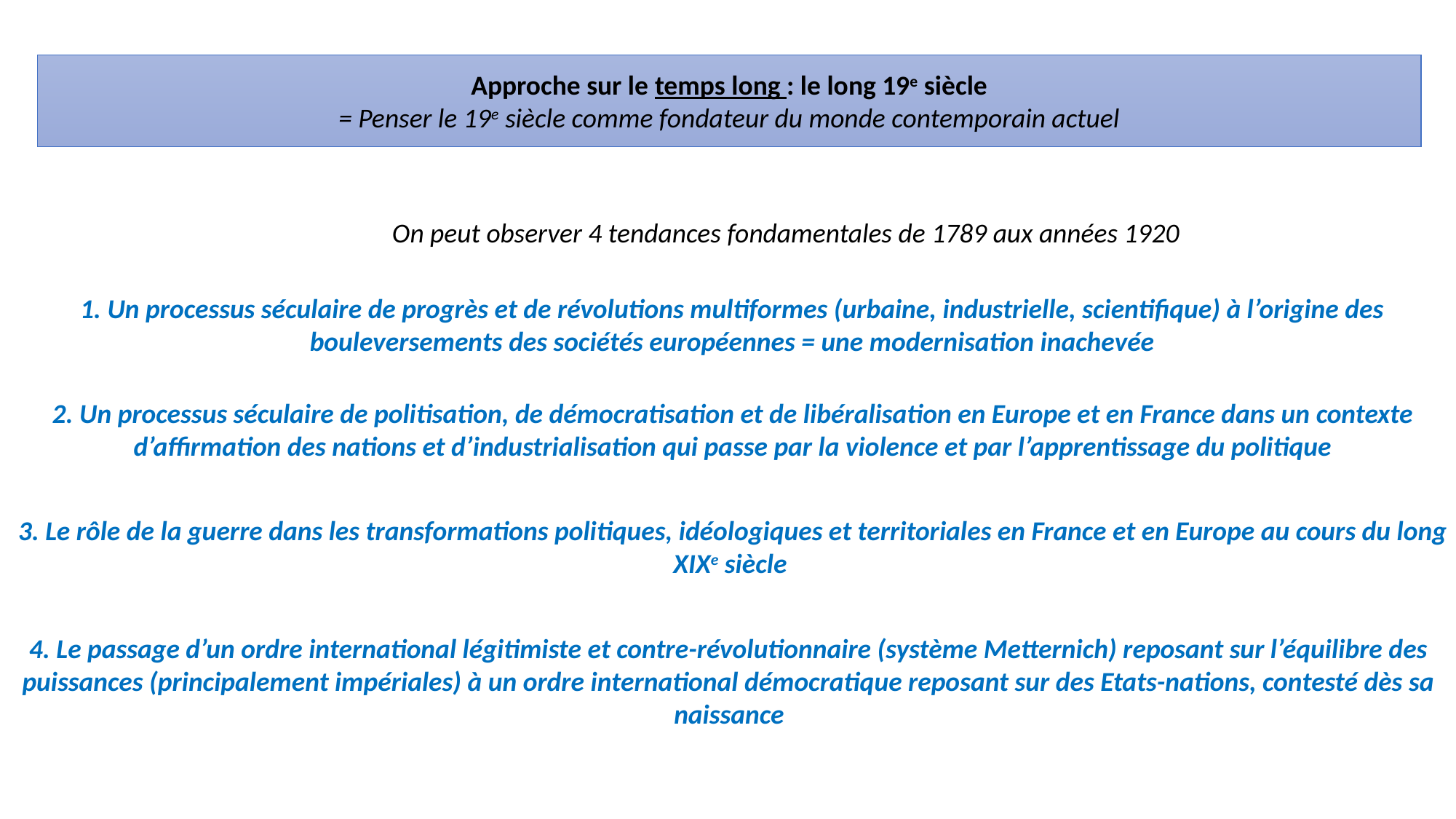

Approche sur le temps long : le long 19e siècle
= Penser le 19e siècle comme fondateur du monde contemporain actuel
On peut observer 4 tendances fondamentales de 1789 aux années 1920
1. Un processus séculaire de progrès et de révolutions multiformes (urbaine, industrielle, scientifique) à l’origine des bouleversements des sociétés européennes = une modernisation inachevée
2. Un processus séculaire de politisation, de démocratisation et de libéralisation en Europe et en France dans un contexte d’affirmation des nations et d’industrialisation qui passe par la violence et par l’apprentissage du politique
3. Le rôle de la guerre dans les transformations politiques, idéologiques et territoriales en France et en Europe au cours du long XIXe siècle
4. Le passage d’un ordre international légitimiste et contre-révolutionnaire (système Metternich) reposant sur l’équilibre des puissances (principalement impériales) à un ordre international démocratique reposant sur des Etats-nations, contesté dès sa naissance